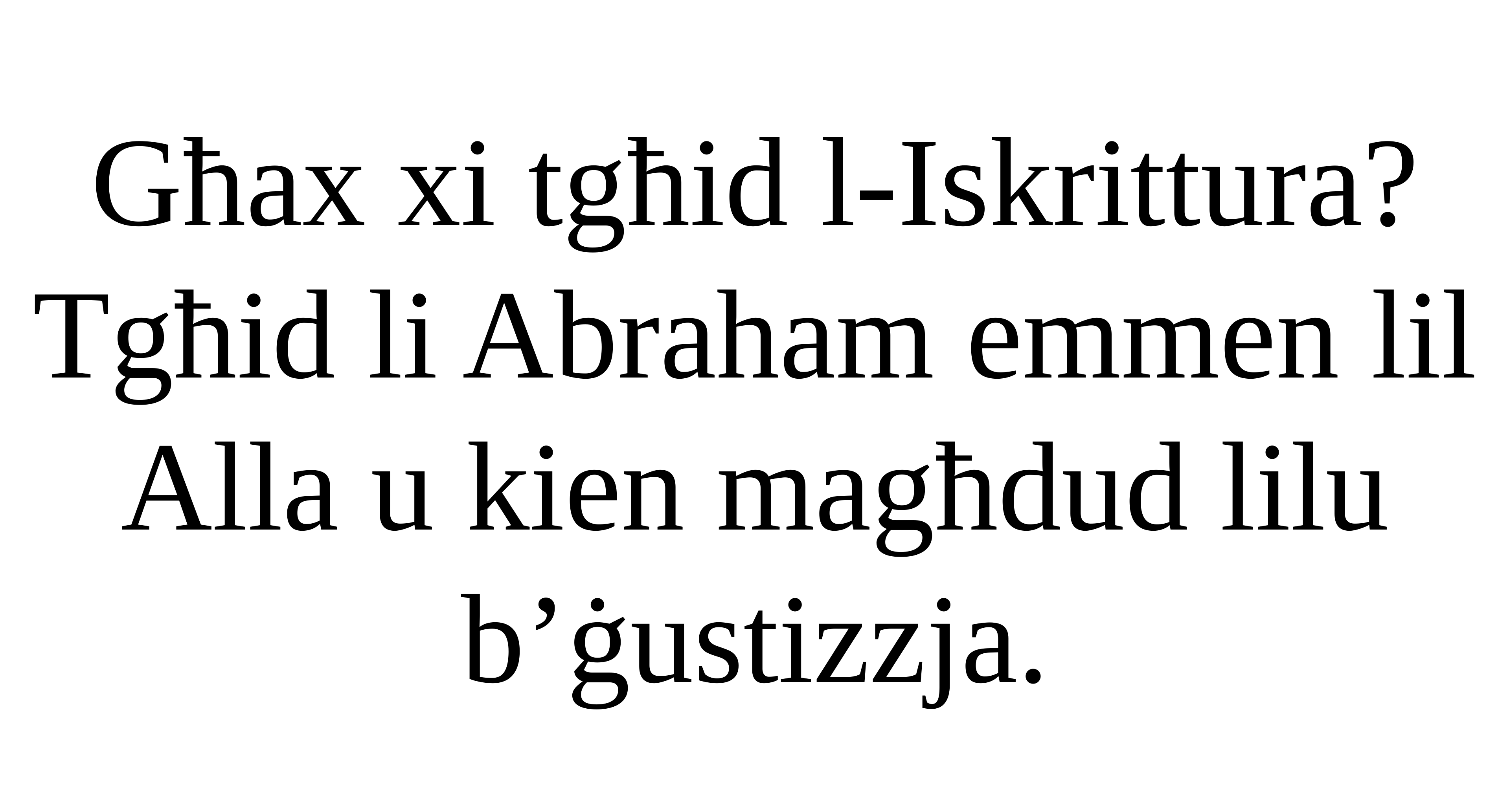

Għax xi tgħid l-Iskrittura? Tgħid li Abraham emmen lil Alla u kien magħdud lilu b’ġustizzja.